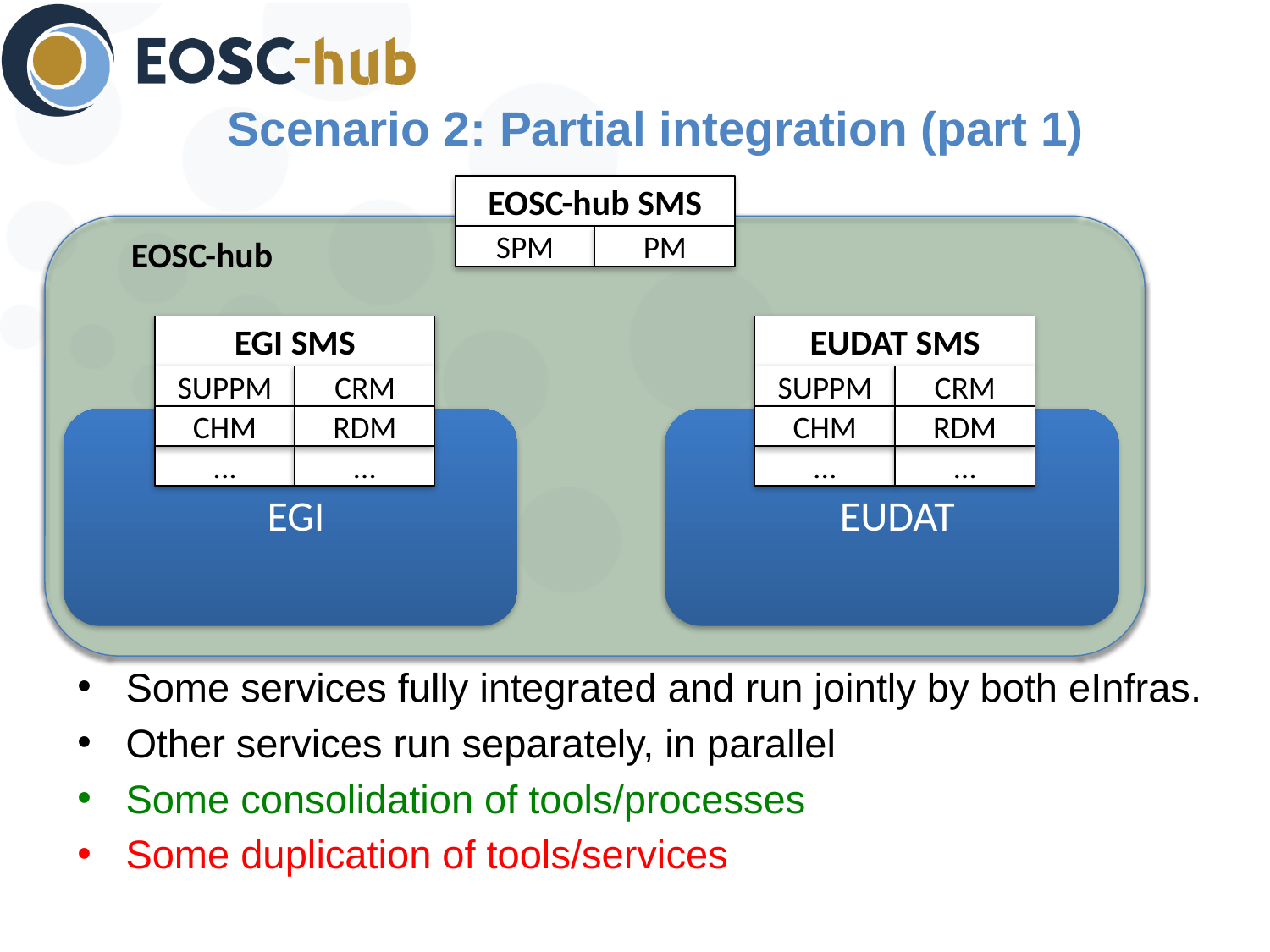

# Scenario 2: Partial integration (part 1)
EGI
EUDAT
EOSC-hub SMS

EOSC-hub
SPM
PM
EGI SMS
EUDAT SMS
SUPPM
CRM
SUPPM
CRM
CHM
RDM
CHM
RDM
...
…
...
…
Some services fully integrated and run jointly by both eInfras.
Other services run separately, in parallel
Some consolidation of tools/processes
Some duplication of tools/services